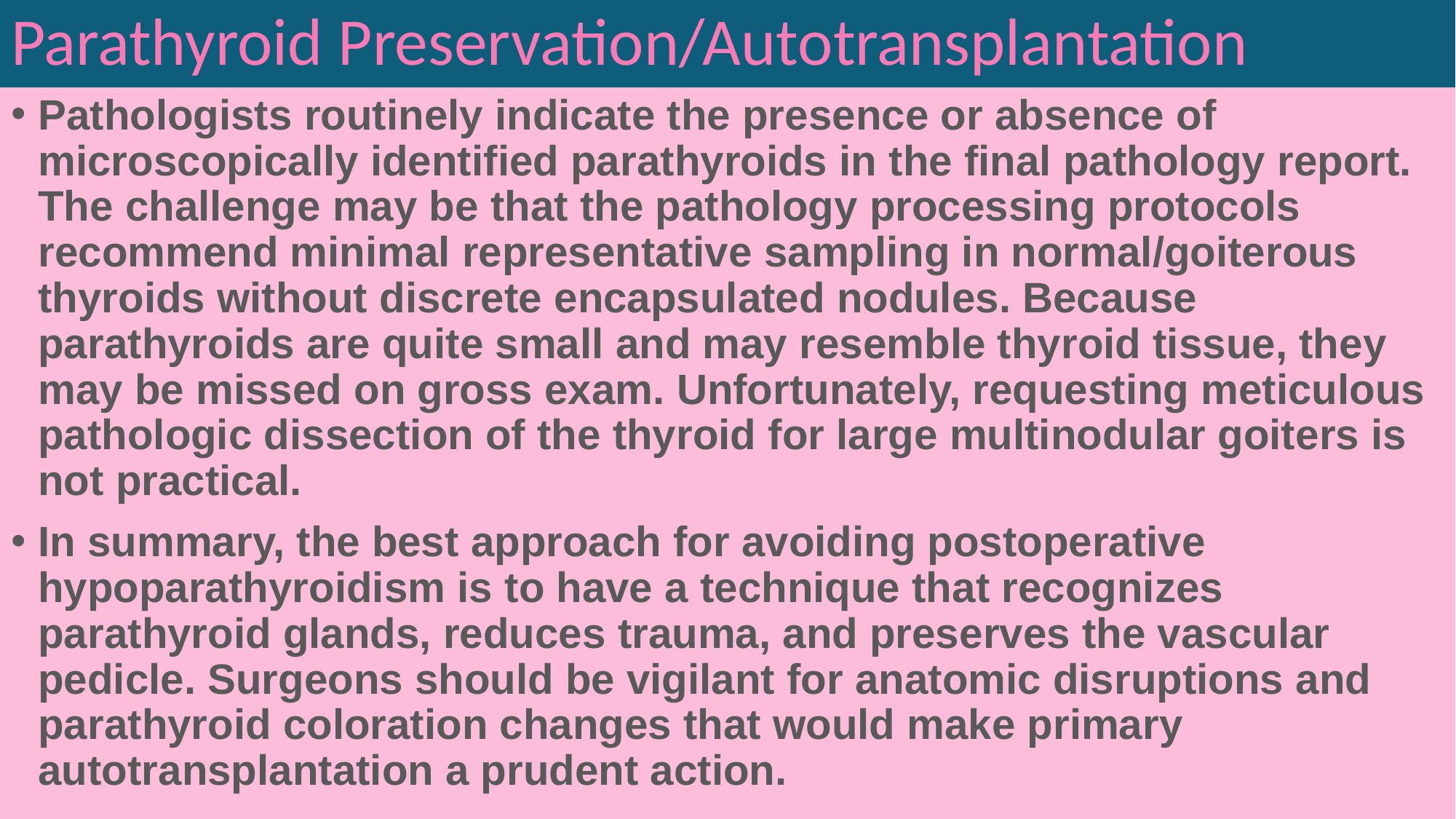

# Parathyroid Preservation/Autotransplantation
Pathologists routinely indicate the presence or absence of microscopically identified parathyroids in the final pathology report. The challenge may be that the pathology processing protocols recommend minimal representative sampling in normal/goiterous thyroids without discrete encapsulated nodules. Because parathyroids are quite small and may resemble thyroid tissue, they may be missed on gross exam. Unfortunately, requesting meticulous pathologic dissection of the thyroid for large multinodular goiters is not practical.
In summary, the best approach for avoiding postoperative hypoparathyroidism is to have a technique that recognizes parathyroid glands, reduces trauma, and preserves the vascular pedicle. Surgeons should be vigilant for anatomic disruptions and parathyroid coloration changes that would make primary autotransplantation a prudent action.